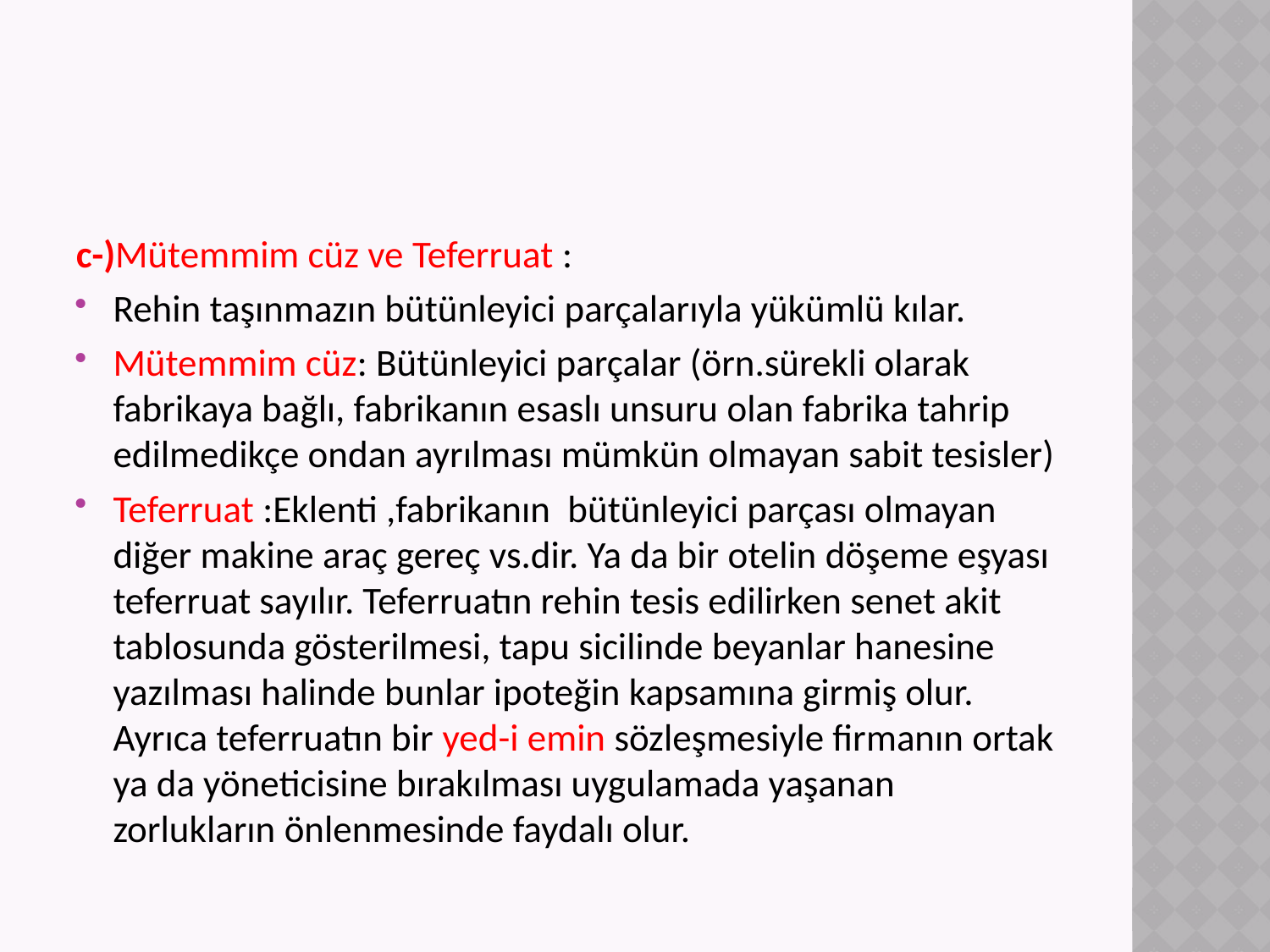

#
c-)Mütemmim cüz ve Teferruat :
Rehin taşınmazın bütünleyici parçalarıyla yükümlü kılar.
Mütemmim cüz: Bütünleyici parçalar (örn.sürekli olarak fabrikaya bağlı, fabrikanın esaslı unsuru olan fabrika tahrip edilmedikçe ondan ayrılması mümkün olmayan sabit tesisler)
Teferruat :Eklenti ,fabrikanın  bütünleyici parçası olmayan diğer makine araç gereç vs.dir. Ya da bir otelin döşeme eşyası teferruat sayılır. Teferruatın rehin tesis edilirken senet akit tablosunda gösterilmesi, tapu sicilinde beyanlar hanesine yazılması halinde bunlar ipoteğin kapsamına girmiş olur. Ayrıca teferruatın bir yed-i emin sözleşmesiyle firmanın ortak ya da yöneticisine bırakılması uygulamada yaşanan zorlukların önlenmesinde faydalı olur.